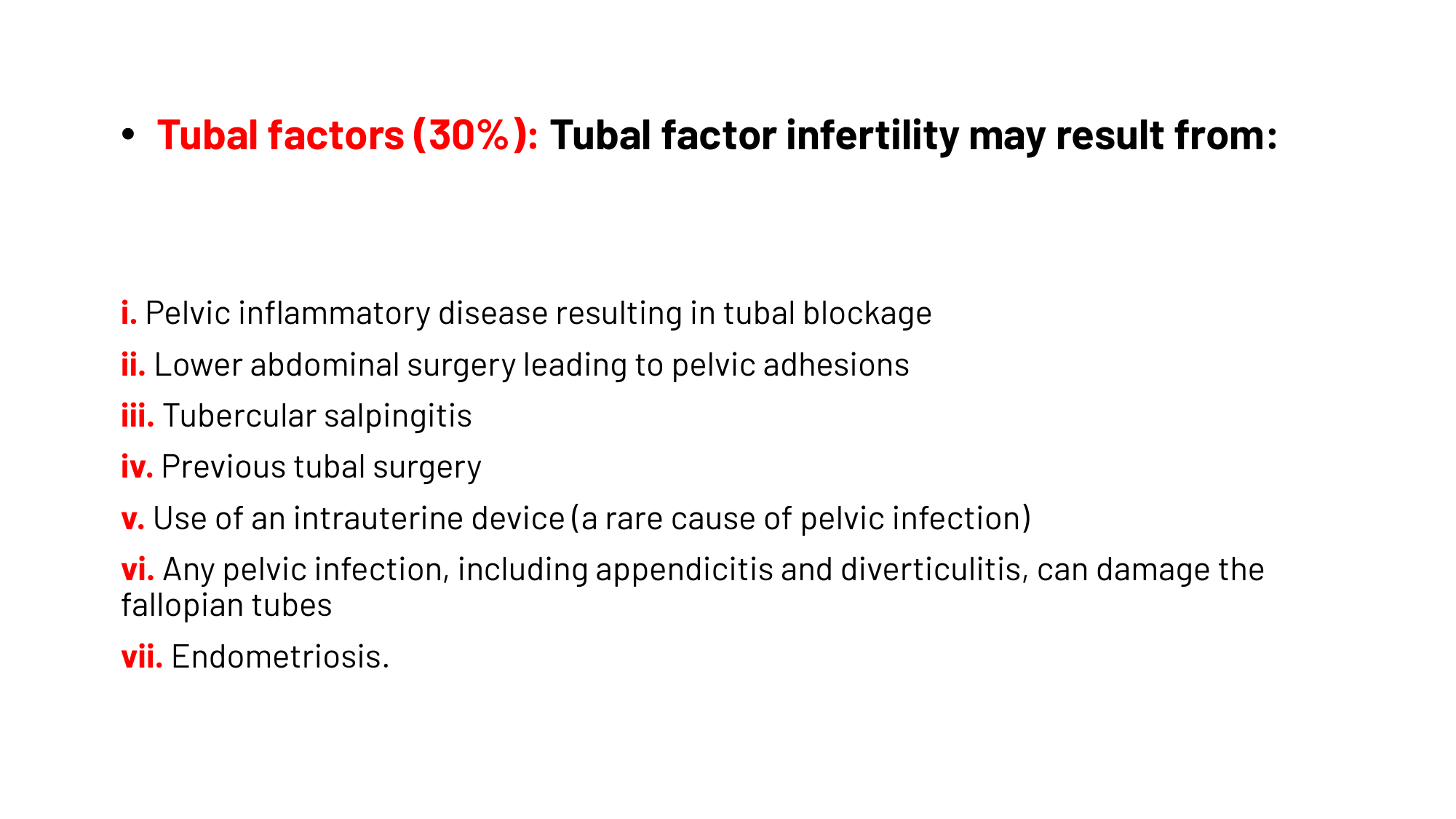

Tubal factors (30%): Tubal factor infertility may result from:

i. Pelvic inflammatory disease resulting in tubal blockage
ii. Lower abdominal surgery leading to pelvic adhesions
iii. Tubercular salpingitis
iv. Previous tubal surgery
v. Use of an intrauterine device (a rare cause of pelvic infection)
vi. Any pelvic infection, including appendicitis and diverticulitis, can damage the fallopian tubes
vii. Endometriosis.